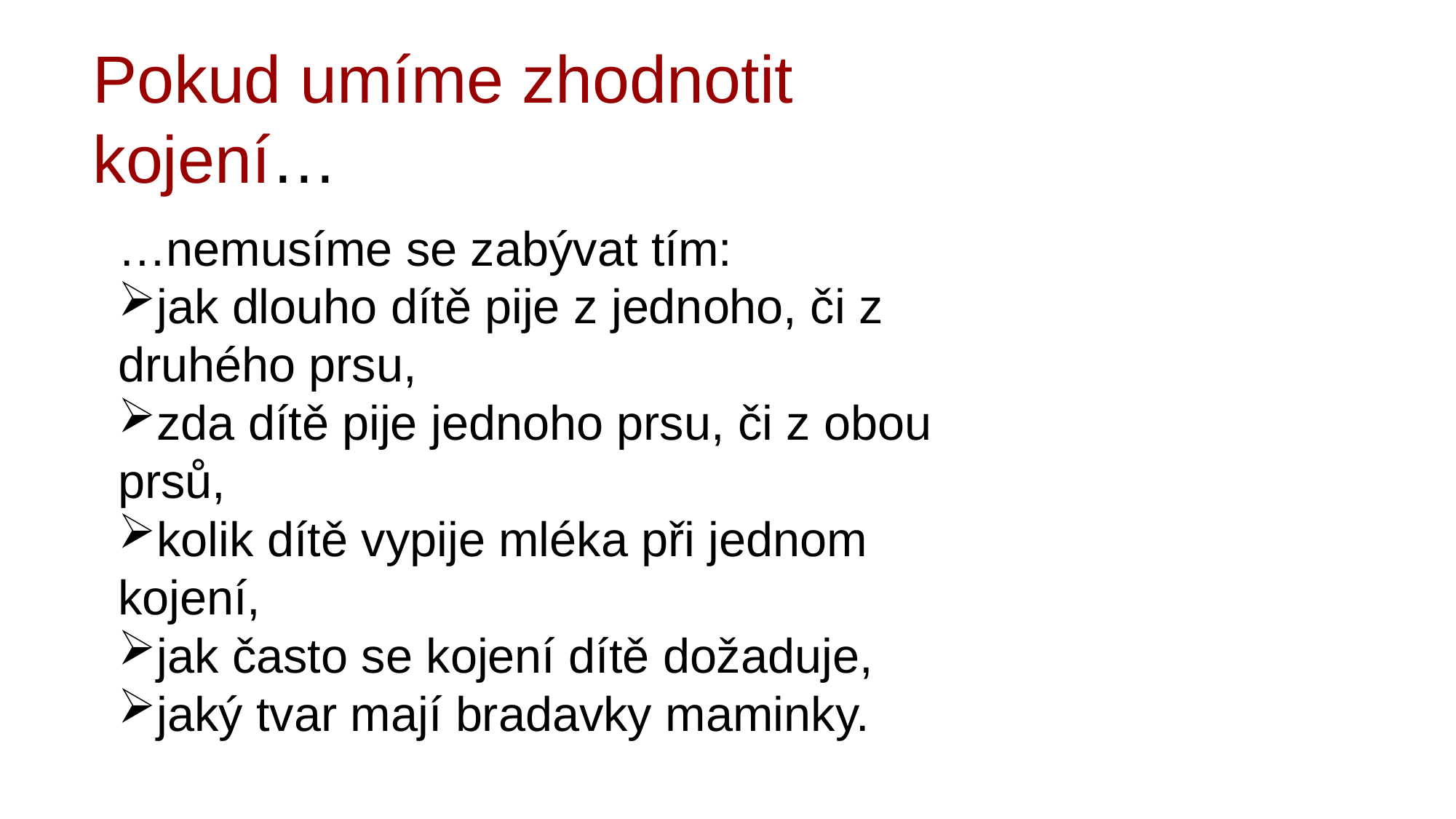

Pokud umíme zhodnotit kojení…
…nemusíme se zabývat tím:
jak dlouho dítě pije z jednoho, či z druhého prsu,
zda dítě pije jednoho prsu, či z obou prsů,
kolik dítě vypije mléka při jednom kojení,
jak často se kojení dítě dožaduje,
jaký tvar mají bradavky maminky.